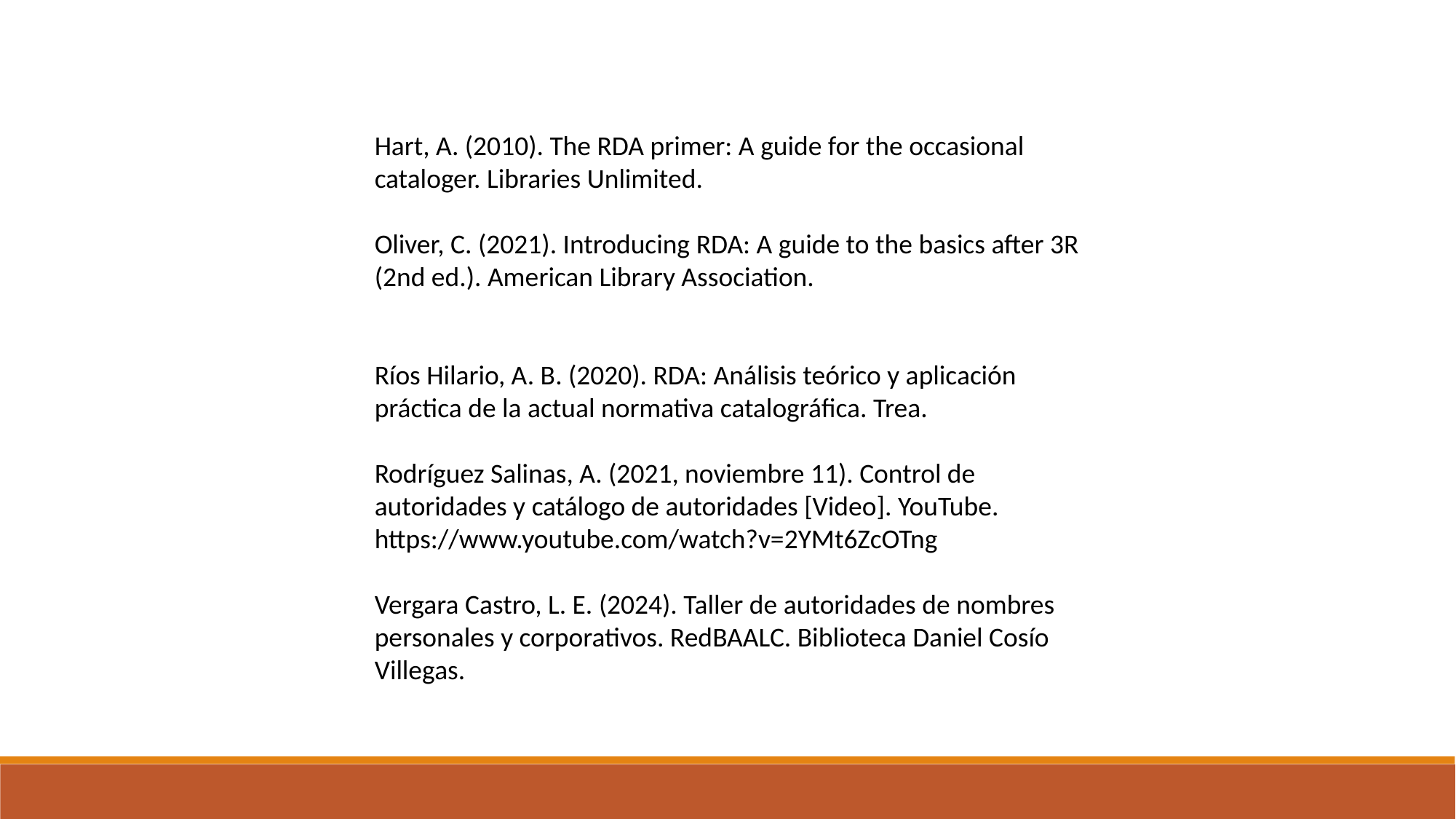

Hart, A. (2010). The RDA primer: A guide for the occasional cataloger. Libraries Unlimited.

Oliver, C. (2021). Introducing RDA: A guide to the basics after 3R (2nd ed.). American Library Association.

Ríos Hilario, A. B. (2020). RDA: Análisis teórico y aplicación práctica de la actual normativa catalográfica. Trea.

Rodríguez Salinas, A. (2021, noviembre 11). Control de autoridades y catálogo de autoridades [Video]. YouTube. https://www.youtube.com/watch?v=2YMt6ZcOTng

Vergara Castro, L. E. (2024). Taller de autoridades de nombres  personales y corporativos. RedBAALC. Biblioteca Daniel Cosío Villegas.